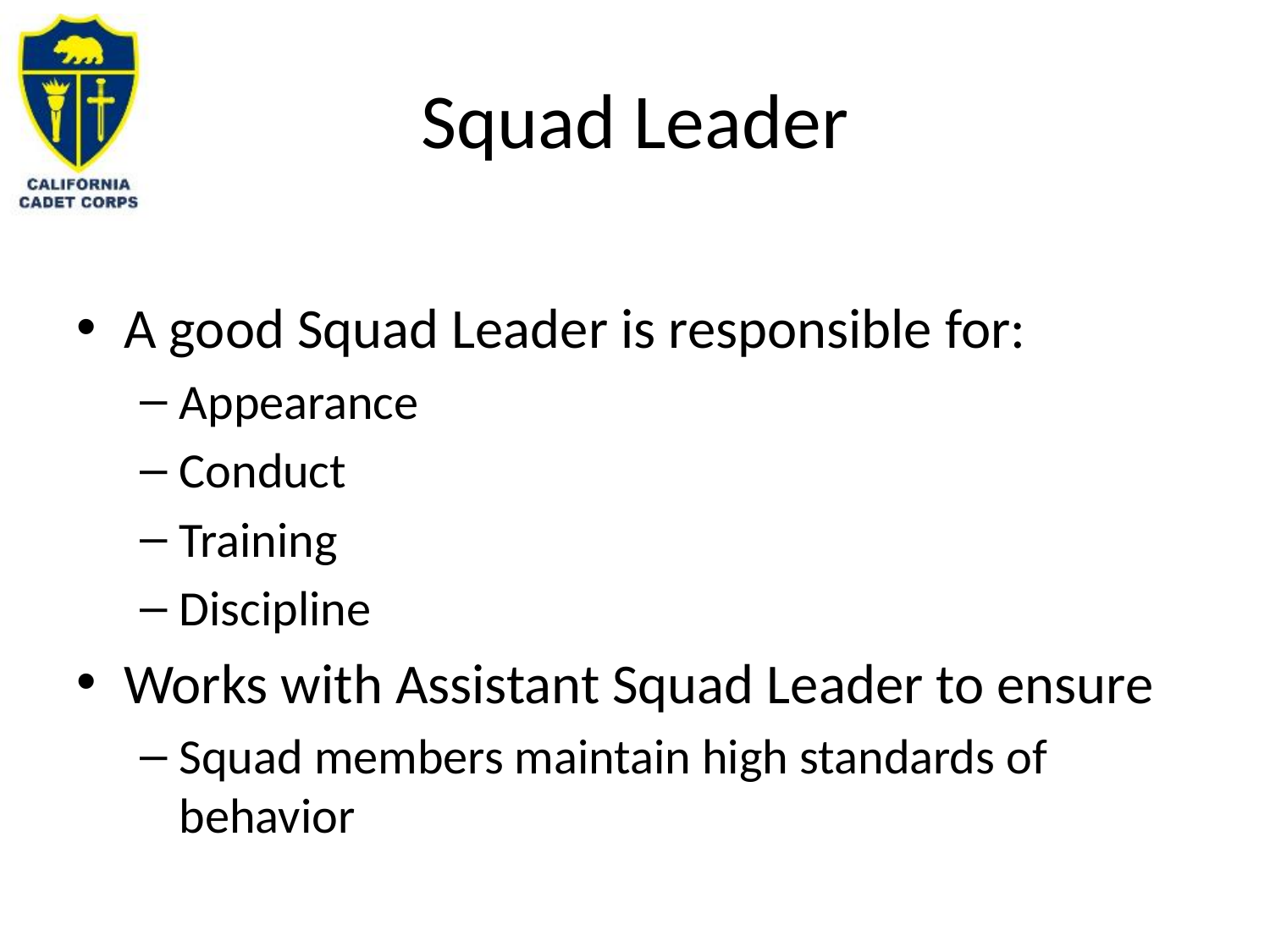

# Squad Leader
A good Squad Leader is responsible for:
Appearance
Conduct
Training
Discipline
Works with Assistant Squad Leader to ensure
Squad members maintain high standards of behavior